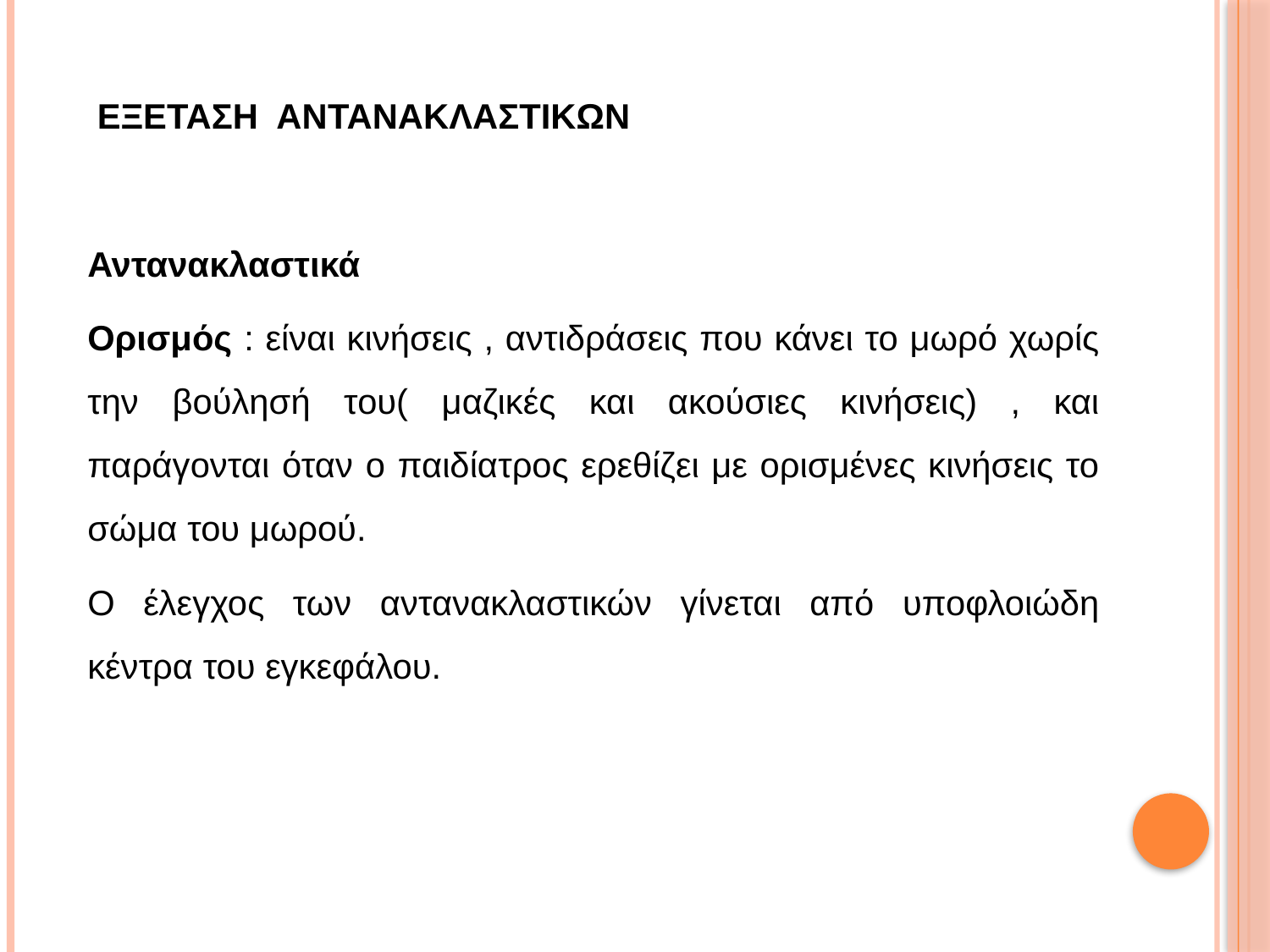

ΕΞΕΤΑΣΗ  ΑΝΤΑΝΑΚΛΑΣΤΙΚΩΝ

Αντανακλαστικά
Ορισμός : είναι κινήσεις , αντιδράσεις που κάνει το μωρό χωρίς την βούλησή του( μαζικές και ακούσιες κινήσεις) , και παράγονται όταν ο παιδίατρος ερεθίζει με ορισμένες κινήσεις το σώμα του μωρού.
Ο έλεγχος των αντανακλαστικών γίνεται από υποφλοιώδη κέντρα του εγκεφάλου.